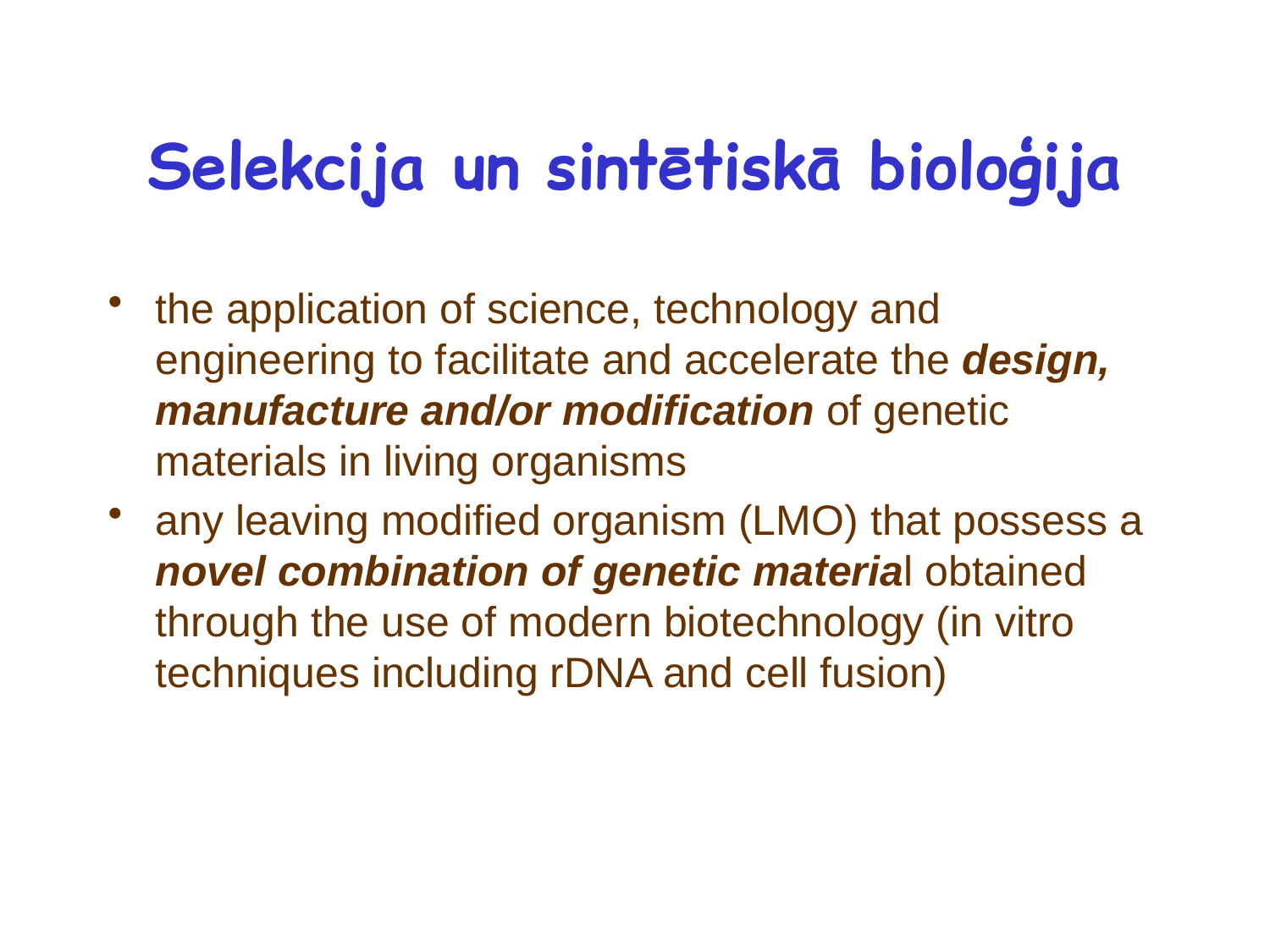

# Selekcija un sintētiskā bioloģija
the application of science, technology and engineering to facilitate and accelerate the design, manufacture and/or modification of genetic materials in living organisms
any leaving modified organism (LMO) that possess a novel combination of genetic material obtained through the use of modern biotechnology (in vitro techniques including rDNA and cell fusion)